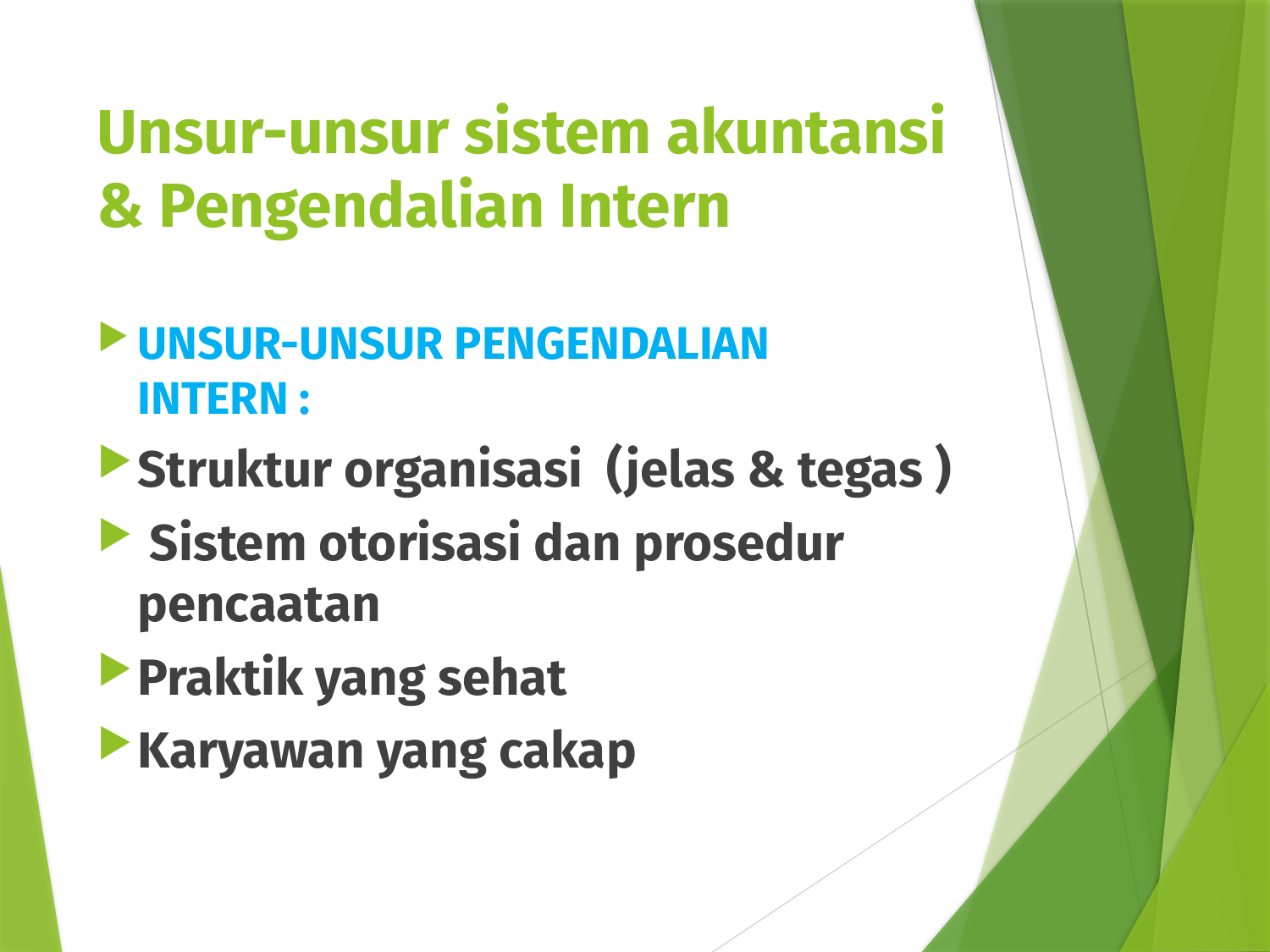

# Unsur-unsur sistem akuntansi & Pengendalian Intern
UNSUR-UNSUR PENGENDALIAN INTERN :
Struktur organisasi  (jelas & tegas )
 Sistem otorisasi dan prosedur pencaatan
Praktik yang sehat
Karyawan yang cakap